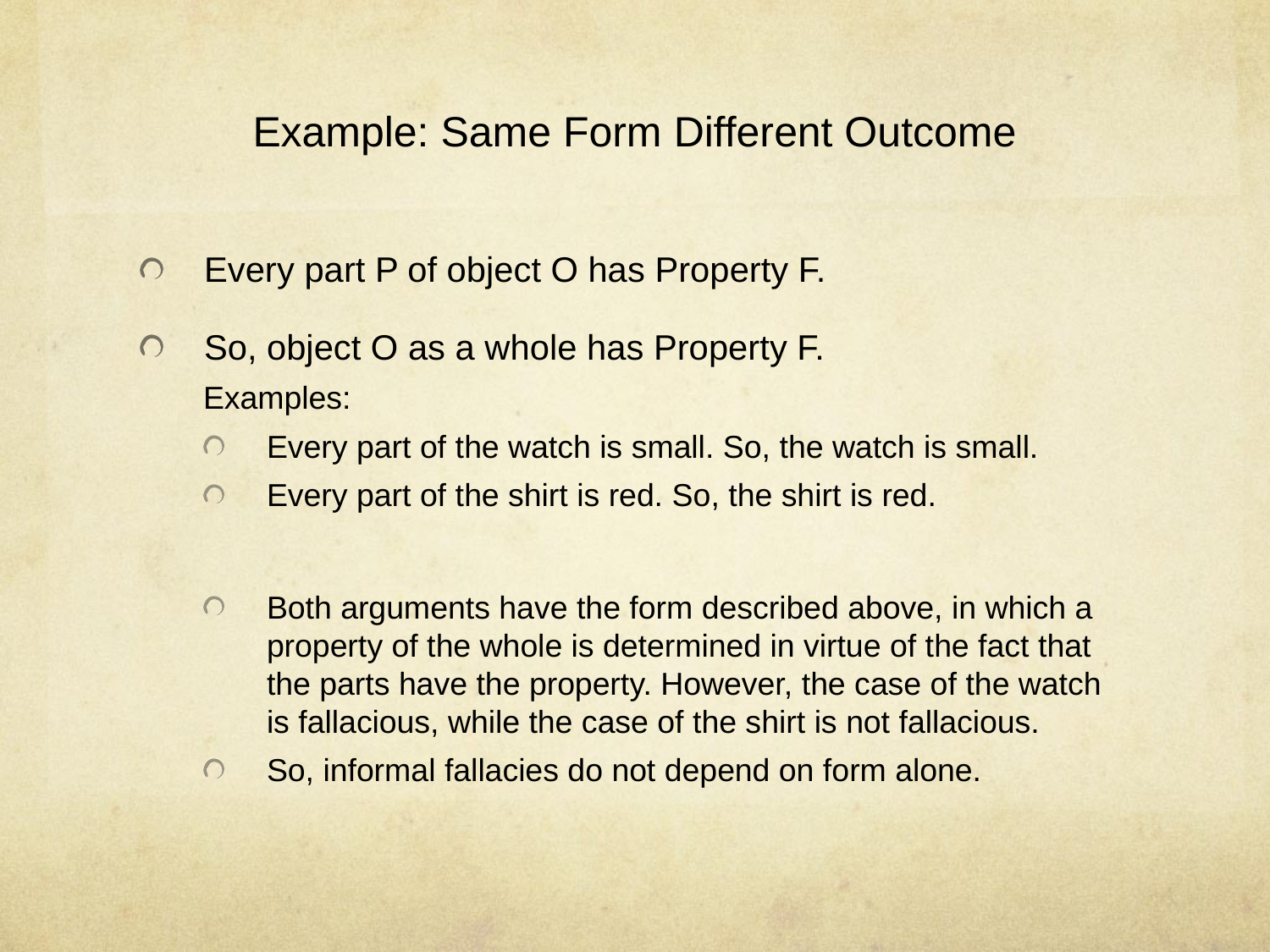

# Example: Same Form Different Outcome
Every part P of object O has Property F.
So, object O as a whole has Property F.
Examples:
Every part of the watch is small. So, the watch is small.
Every part of the shirt is red. So, the shirt is red.

Both arguments have the form described above, in which a property of the whole is determined in virtue of the fact that the parts have the property. However, the case of the watch is fallacious, while the case of the shirt is not fallacious.
So, informal fallacies do not depend on form alone.